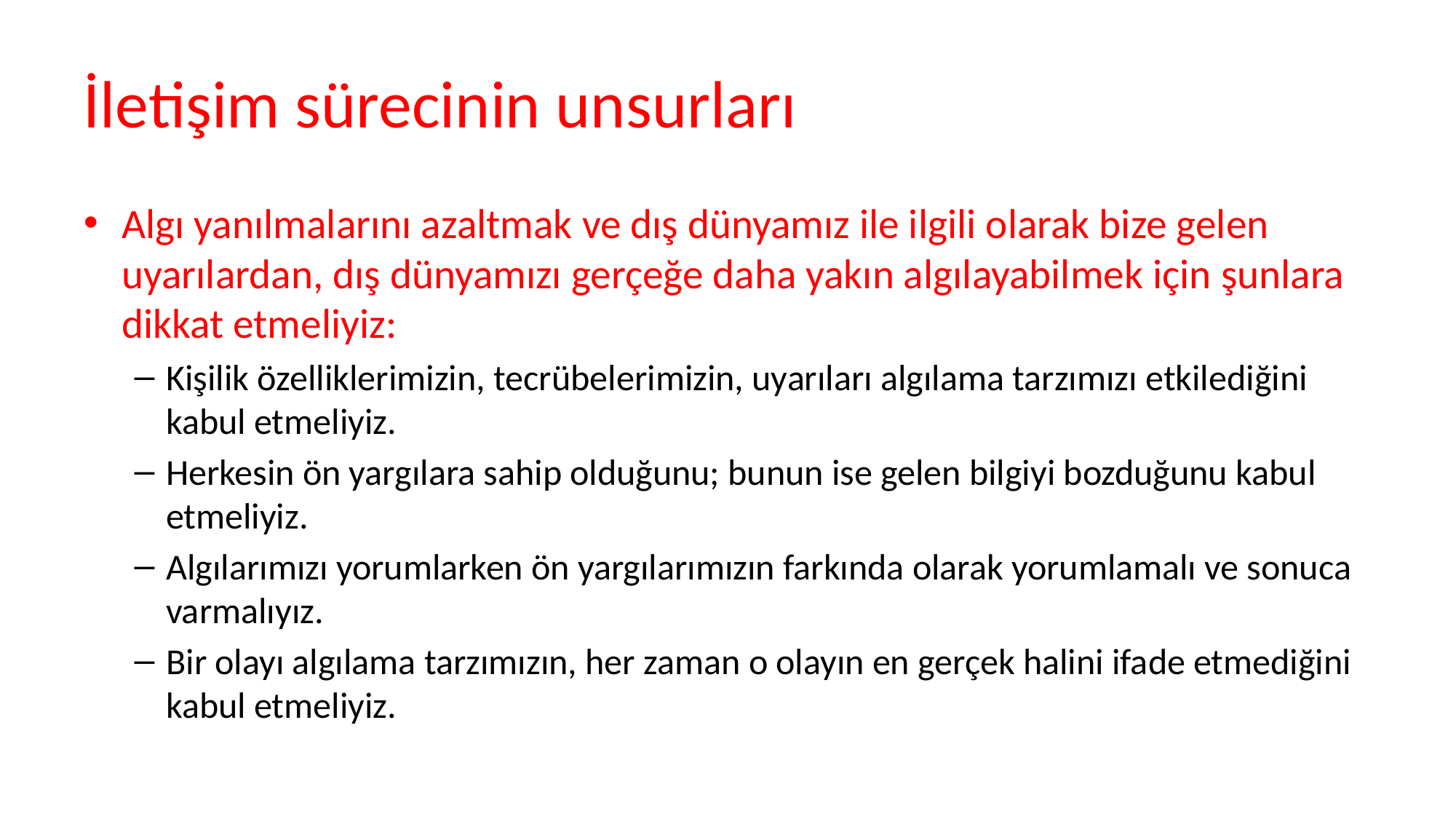

# İletişim sürecinin unsurları
Algı yanılmalarını azaltmak ve dış dünyamız ile ilgili olarak bize gelen uyarılardan, dış dünyamızı gerçeğe daha yakın algılayabilmek için şunlara dikkat etmeliyiz:
Kişilik özelliklerimizin, tecrübelerimizin, uyarıları algılama tarzımızı etkilediğini kabul etmeliyiz.
Herkesin ön yargılara sahip olduğunu; bunun ise gelen bilgiyi bozduğunu kabul etmeliyiz.
Algılarımızı yorumlarken ön yargılarımızın farkında olarak yorumlamalı ve sonuca varmalıyız.
Bir olayı algılama tarzımızın, her zaman o olayın en gerçek halini ifade etmediğini kabul etmeliyiz.